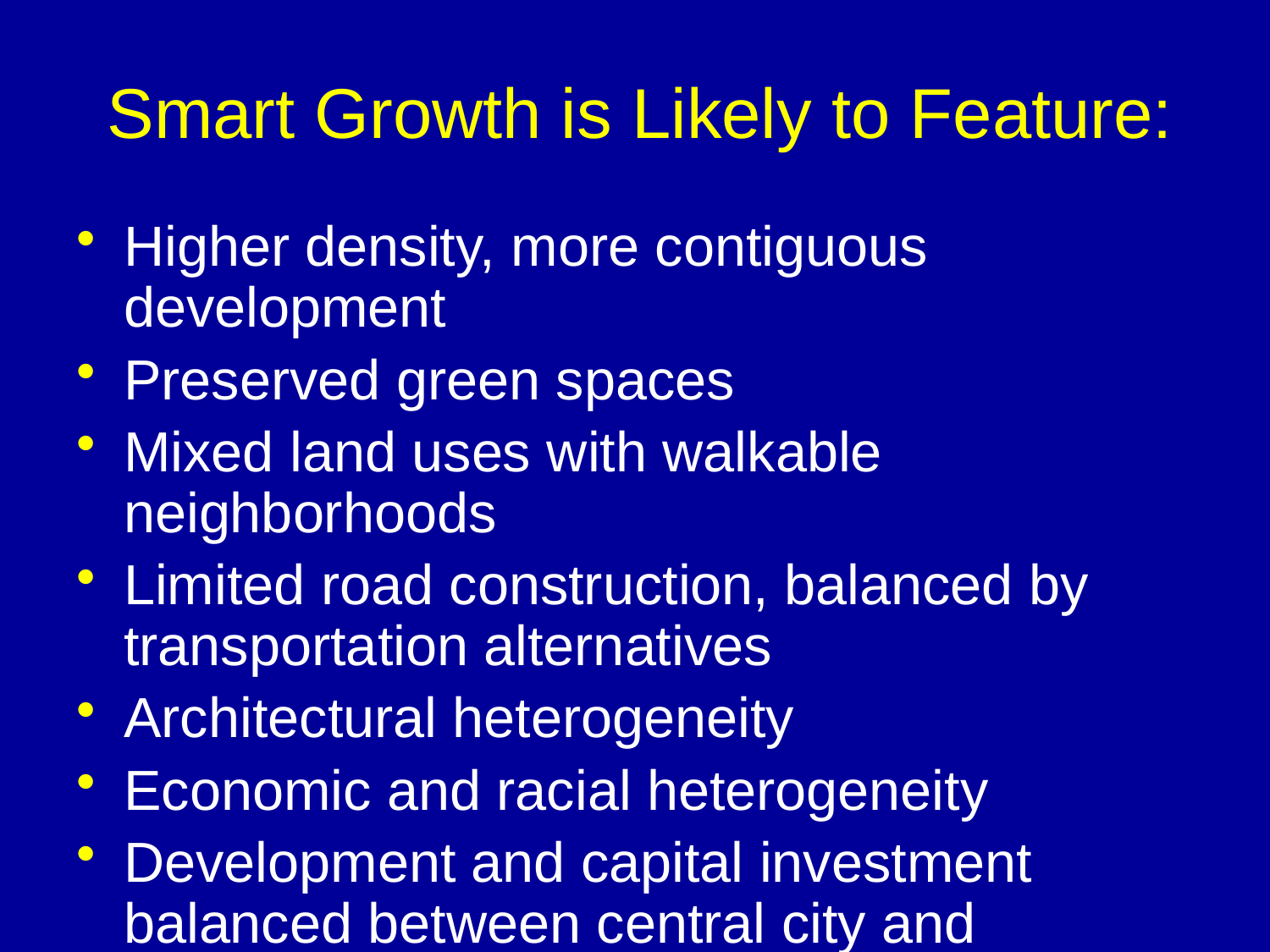

# Smart Growth is Likely to Feature:
Higher density, more contiguous development
Preserved green spaces
Mixed land uses with walkable neighborhoods
Limited road construction, balanced by transportation alternatives
Architectural heterogeneity
Economic and racial heterogeneity
Development and capital investment balanced between central city and periphery
Effective, coordinated regional planning